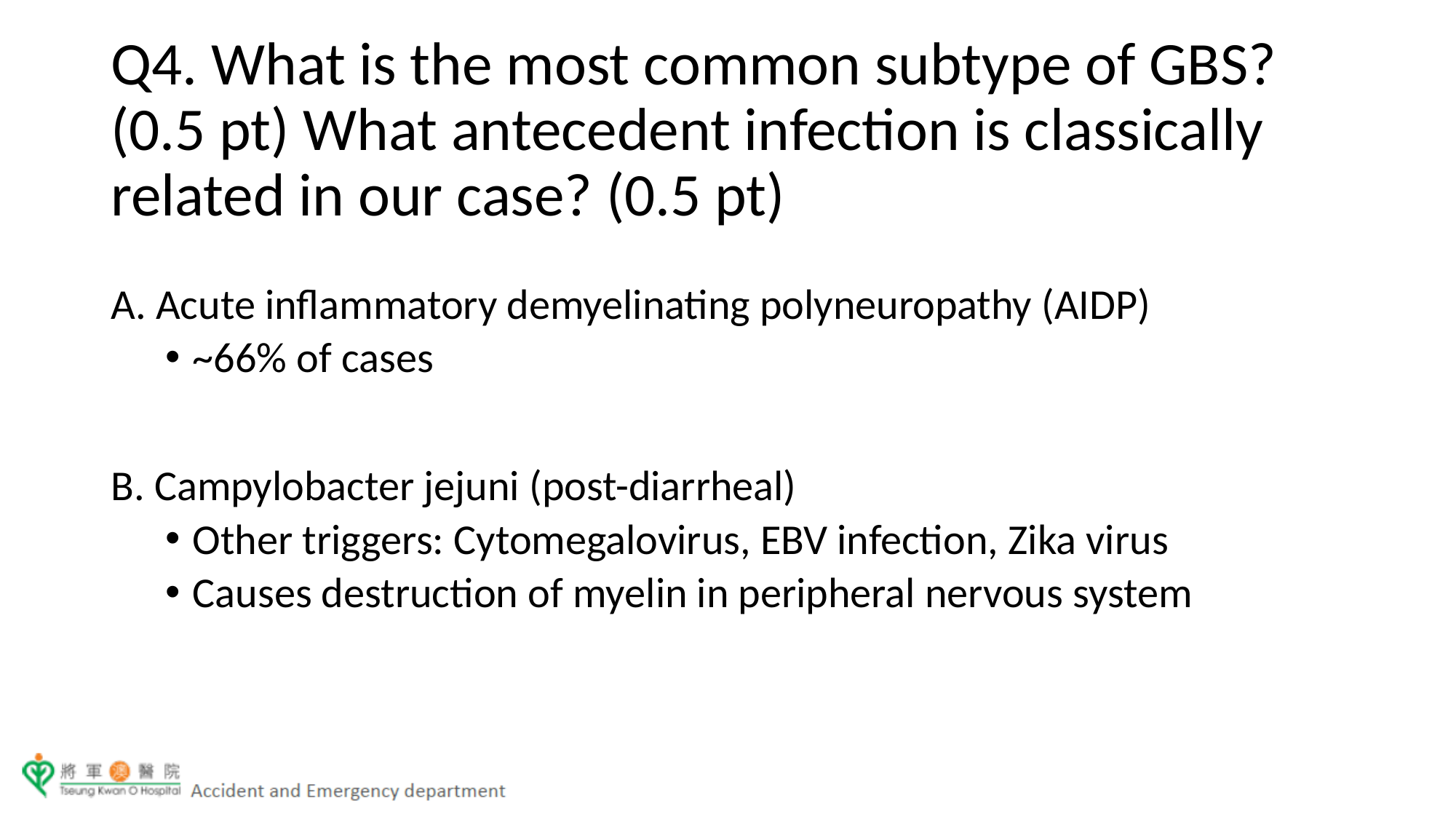

Q4. What is the most common subtype of GBS? (0.5 pt) What antecedent infection is classically related in our case? (0.5 pt)

A. Acute inflammatory demyelinating polyneuropathy (AIDP)
~66% of cases

B. Campylobacter jejuni (post-diarrheal)
Other triggers: Cytomegalovirus, EBV infection, Zika virus
Causes destruction of myelin in peripheral nervous system